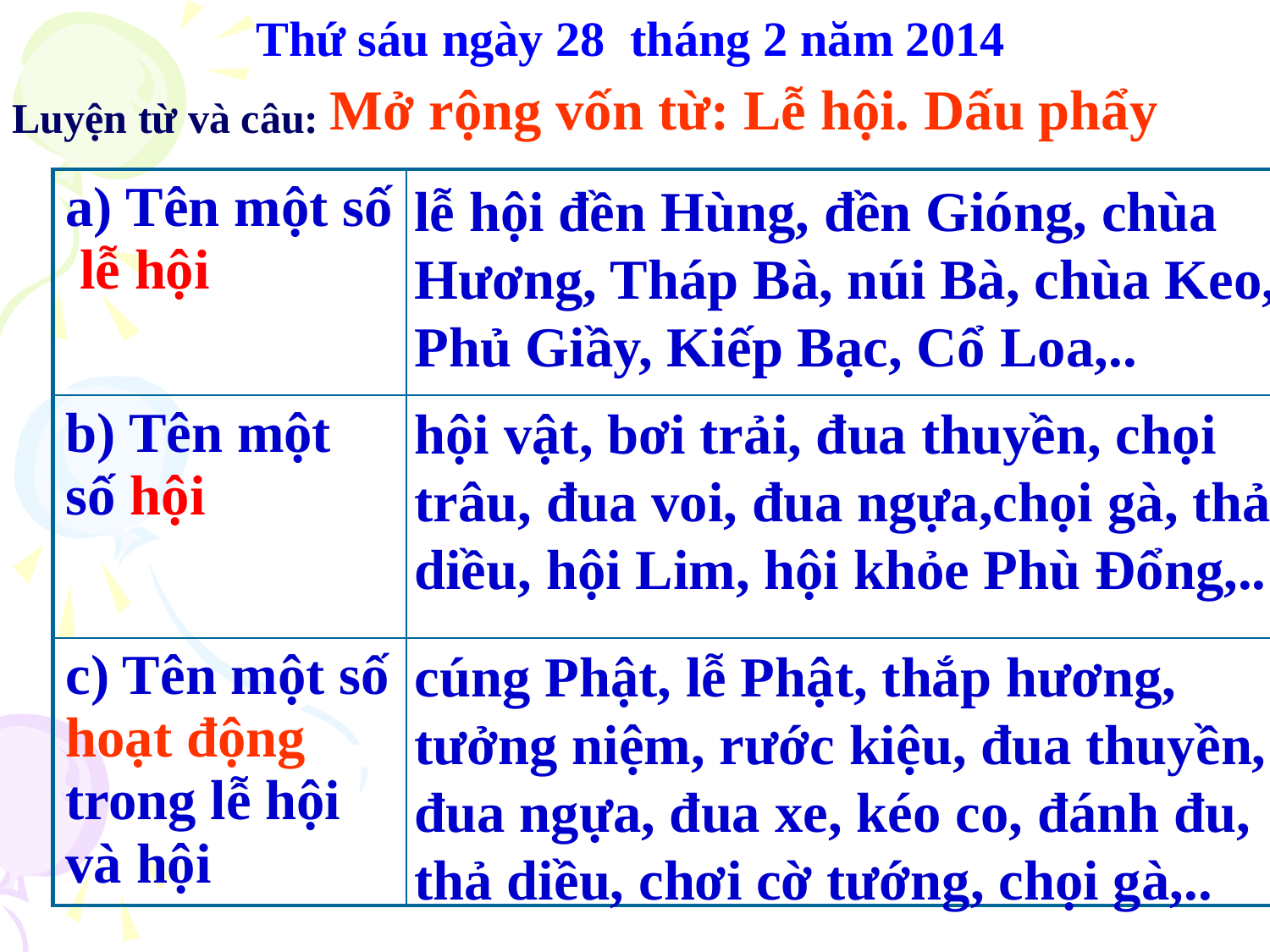

Thứ sáu ngày 28  tháng 2 năm 2014
Mở rộng vốn từ: Lễ hội. Dấu phẩy
Luyện từ và câu:
| a) Tên một số lễ hội |  |
| --- | --- |
| b) Tên một số hội |  |
| c) Tên một số hoạt động trong lễ hội và hội |  |
lễ hội đền Hùng, đền Gióng, chùa Hương, Tháp Bà, núi Bà, chùa Keo, Phủ Giầy, Kiếp Bạc, Cổ Loa,..
hội vật, bơi trải, đua thuyền, chọi trâu, đua voi, đua ngựa,chọi gà, thả diều, hội Lim, hội khỏe Phù Đổng,..

cúng Phật, lễ Phật, thắp hương, tưởng niệm, rước kiệu, đua thuyền, đua ngựa, đua xe, kéo co, đánh đu, thả diều, chơi cờ tướng, chọi gà,..